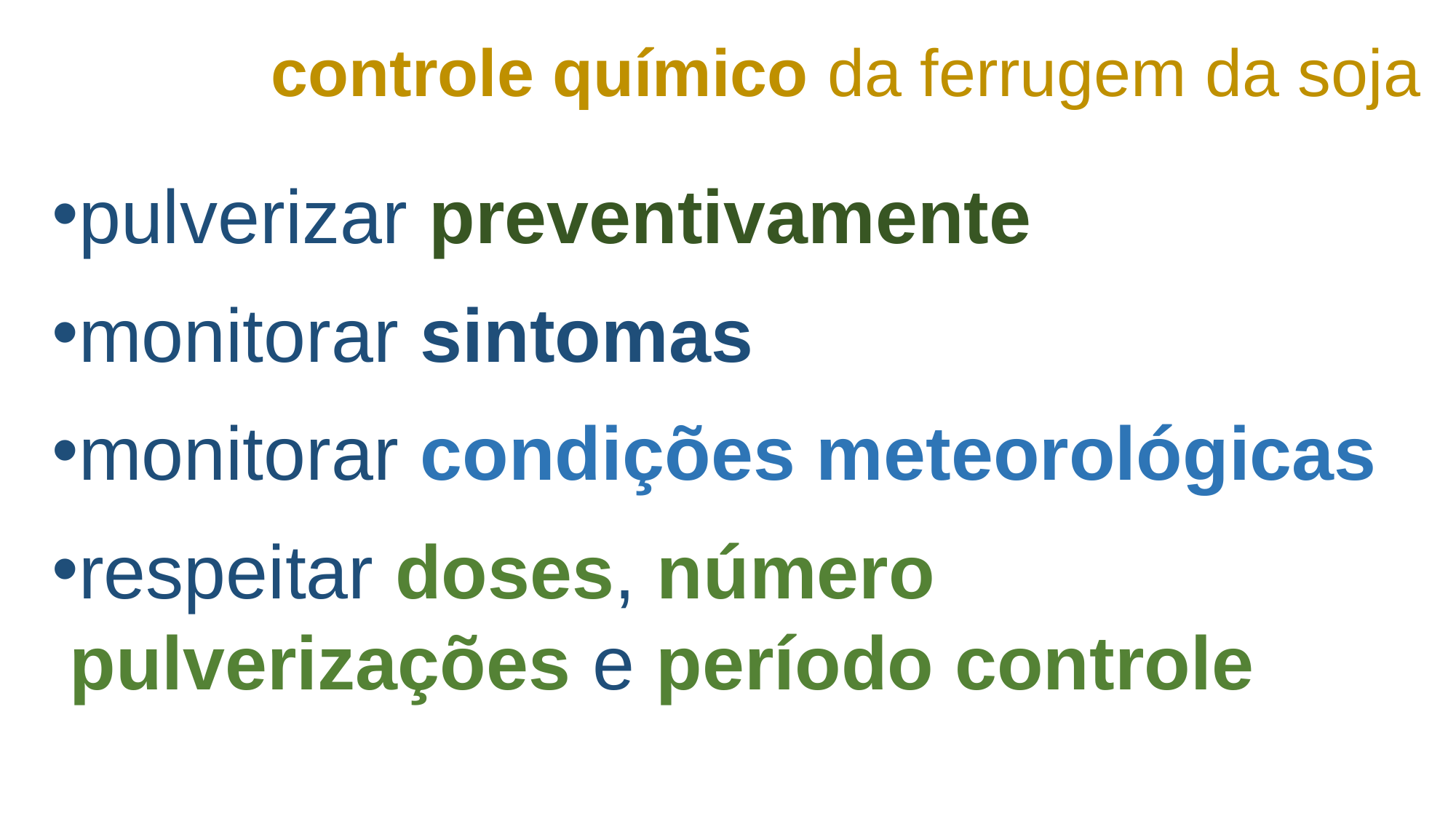

controle químico da ferrugem da soja
pulverizar preventivamente
monitorar sintomas
monitorar condições meteorológicas
respeitar doses, número pulverizações e período controle